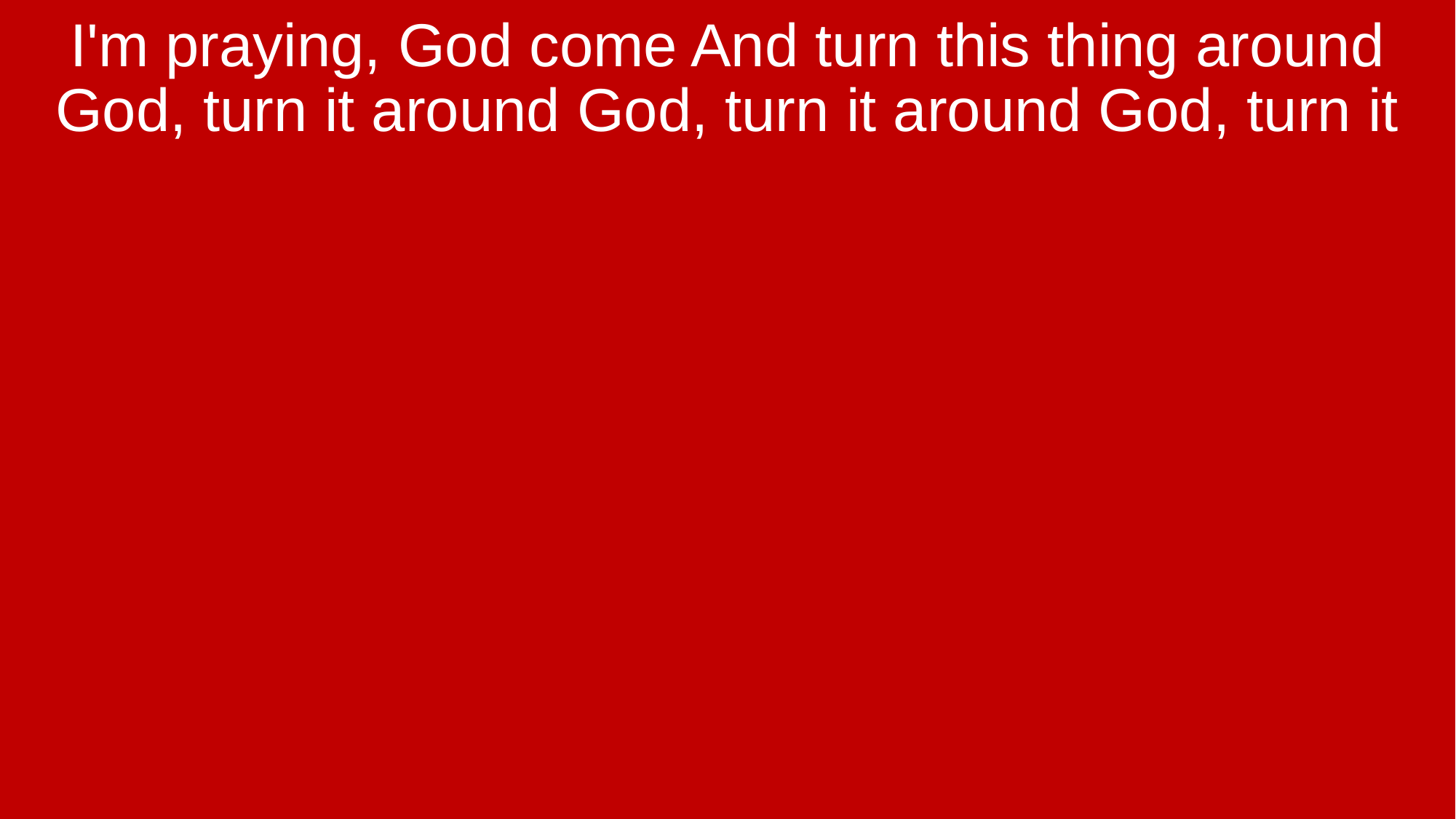

I'm praying, God come And turn this thing around God, turn it around God, turn it around God, turn it